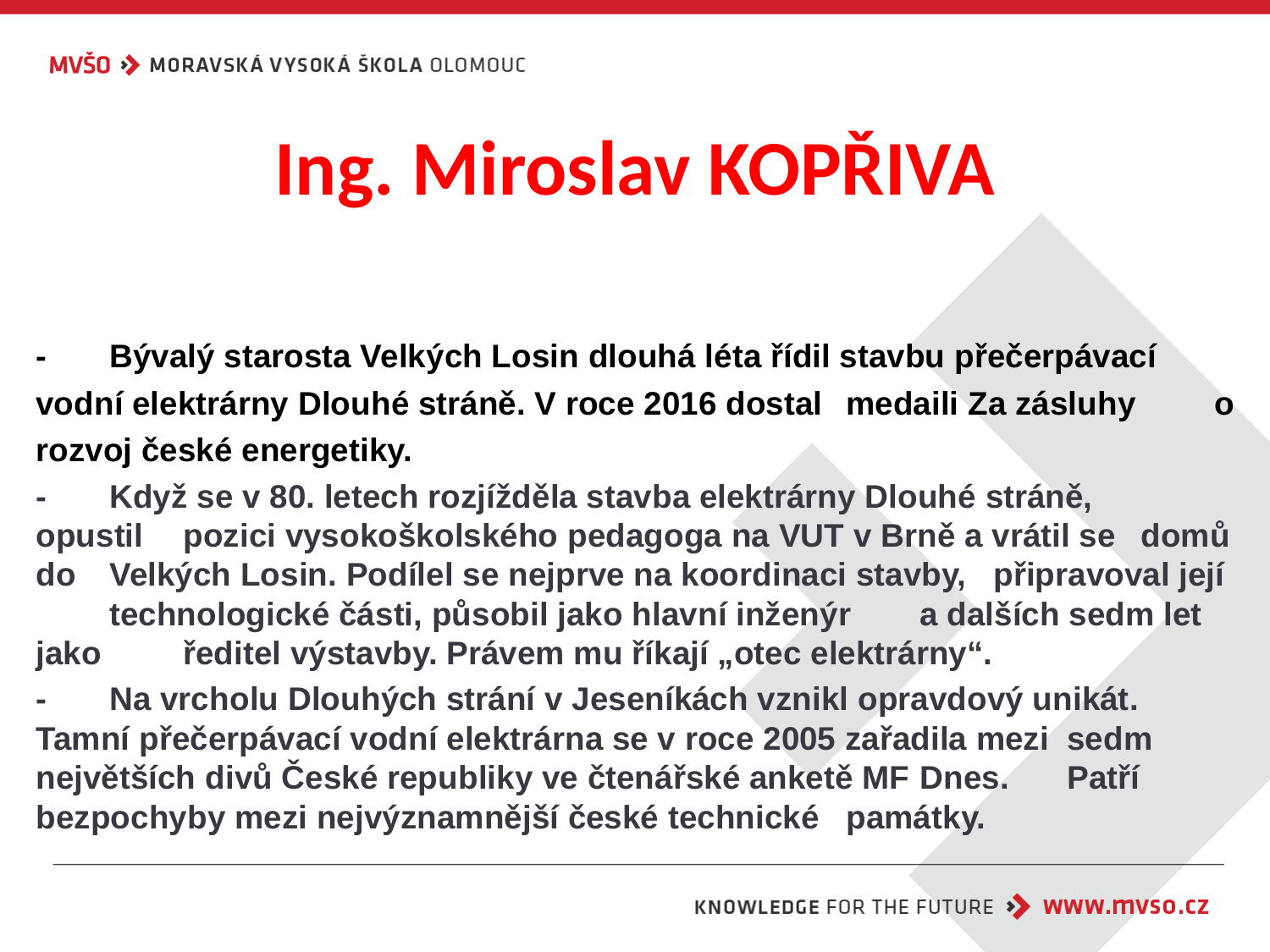

# Ing. Miroslav KOPŘIVA
-	Bývalý starosta Velkých Losin dlouhá léta řídil stavbu přečerpávací 	vodní elektrárny Dlouhé stráně. V roce 2016 dostal 	medaili Za zásluhy 	o rozvoj české energetiky.
-	Když se v 80. letech rozjížděla stavba elektrárny Dlouhé stráně, 	opustil 	pozici vysokoškolského pedagoga na VUT v Brně a vrátil se 	domů do 	Velkých Losin. Podílel se nejprve na koordinaci stavby, 	připravoval její 	technologické části, působil jako hlavní inženýr	a dalších sedm let jako 	ředitel výstavby. Právem mu říkají „otec elektrárny“.
-	Na vrcholu Dlouhých strání v Jeseníkách vznikl opravdový unikát. 	Tamní přečerpávací vodní elektrárna se v roce 2005 zařadila mezi 	sedm největších divů České republiky ve čtenářské anketě MF 	Dnes. 	Patří bezpochyby mezi nejvýznamnější české technické 	památky.